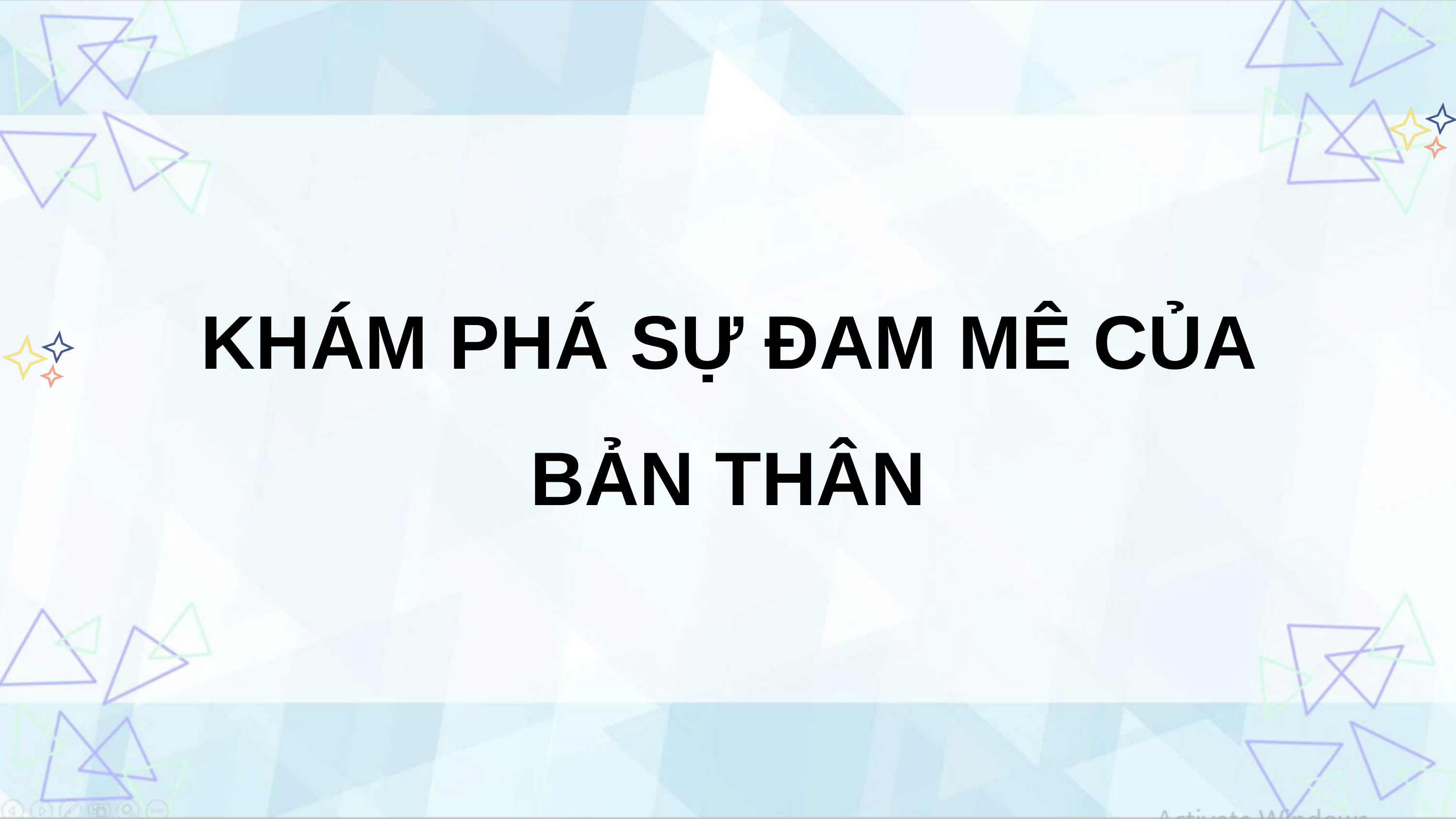

KHÁM PHÁ SỰ ĐAM MÊ CỦA BẢN THÂN